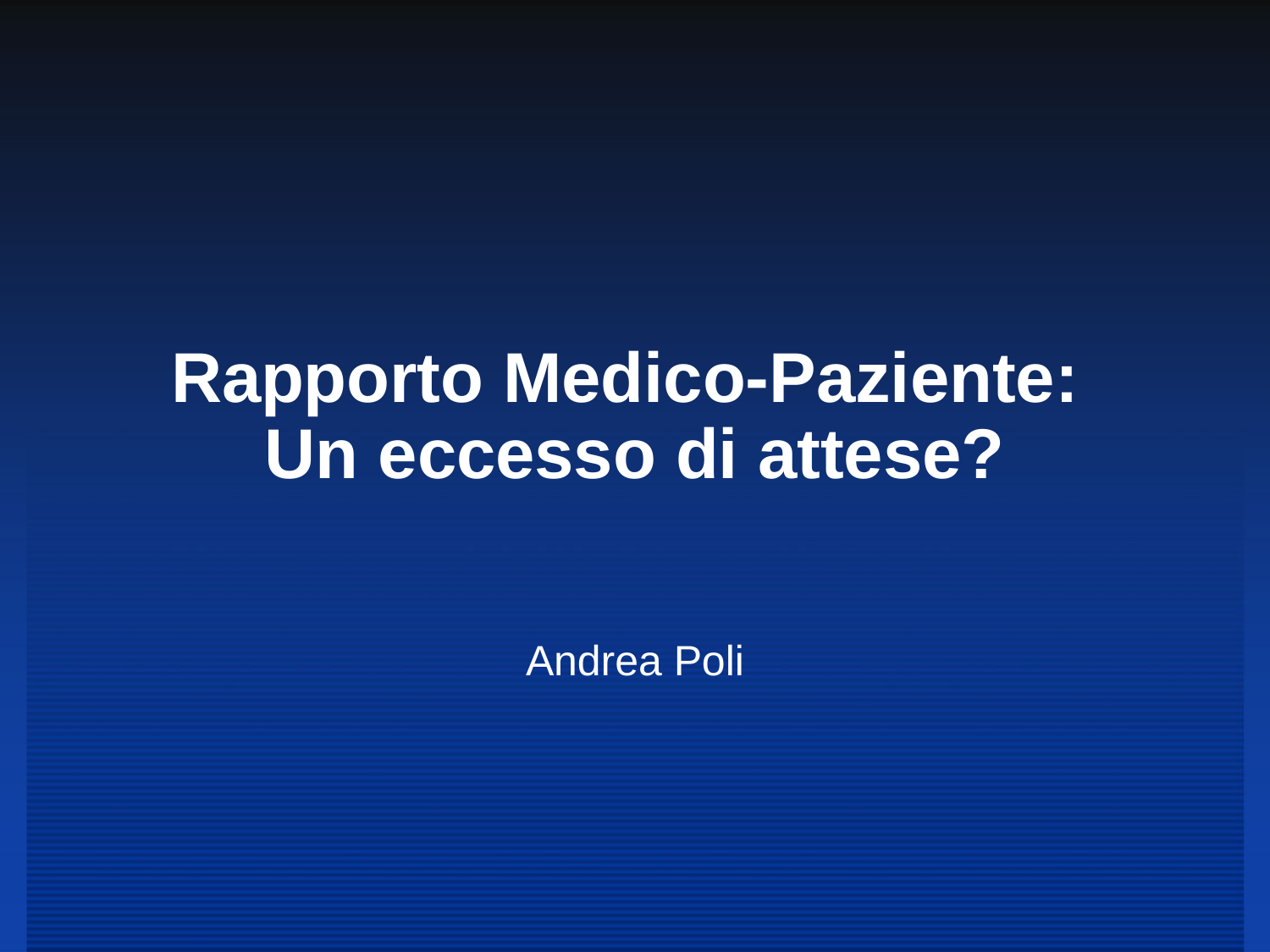

# Rapporto Medico-Paziente: Un eccesso di attese?
Andrea Poli